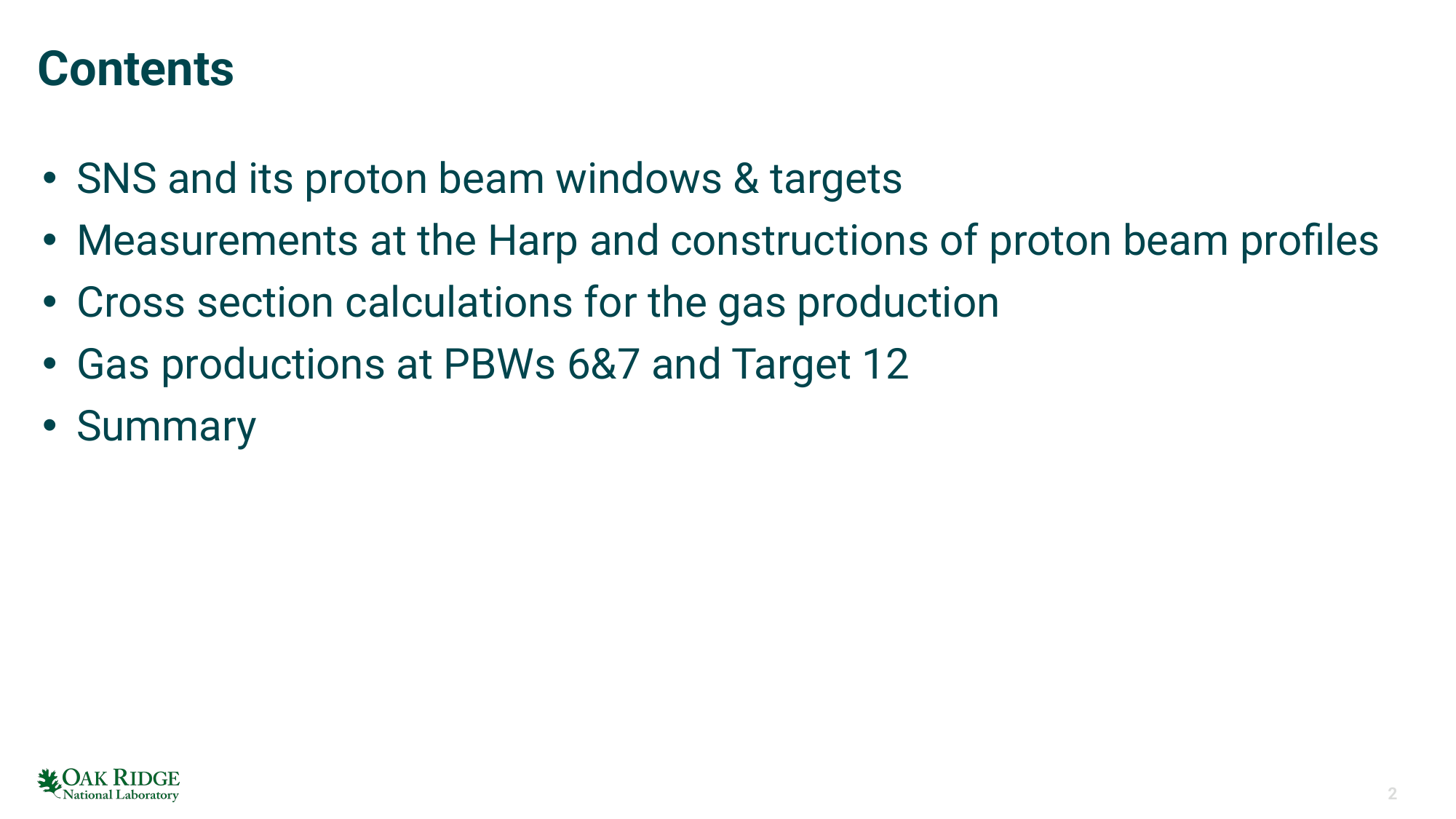

# Contents
SNS and its proton beam windows & targets
Measurements at the Harp and constructions of proton beam profiles
Cross section calculations for the gas production
Gas productions at PBWs 6&7 and Target 12
Summary